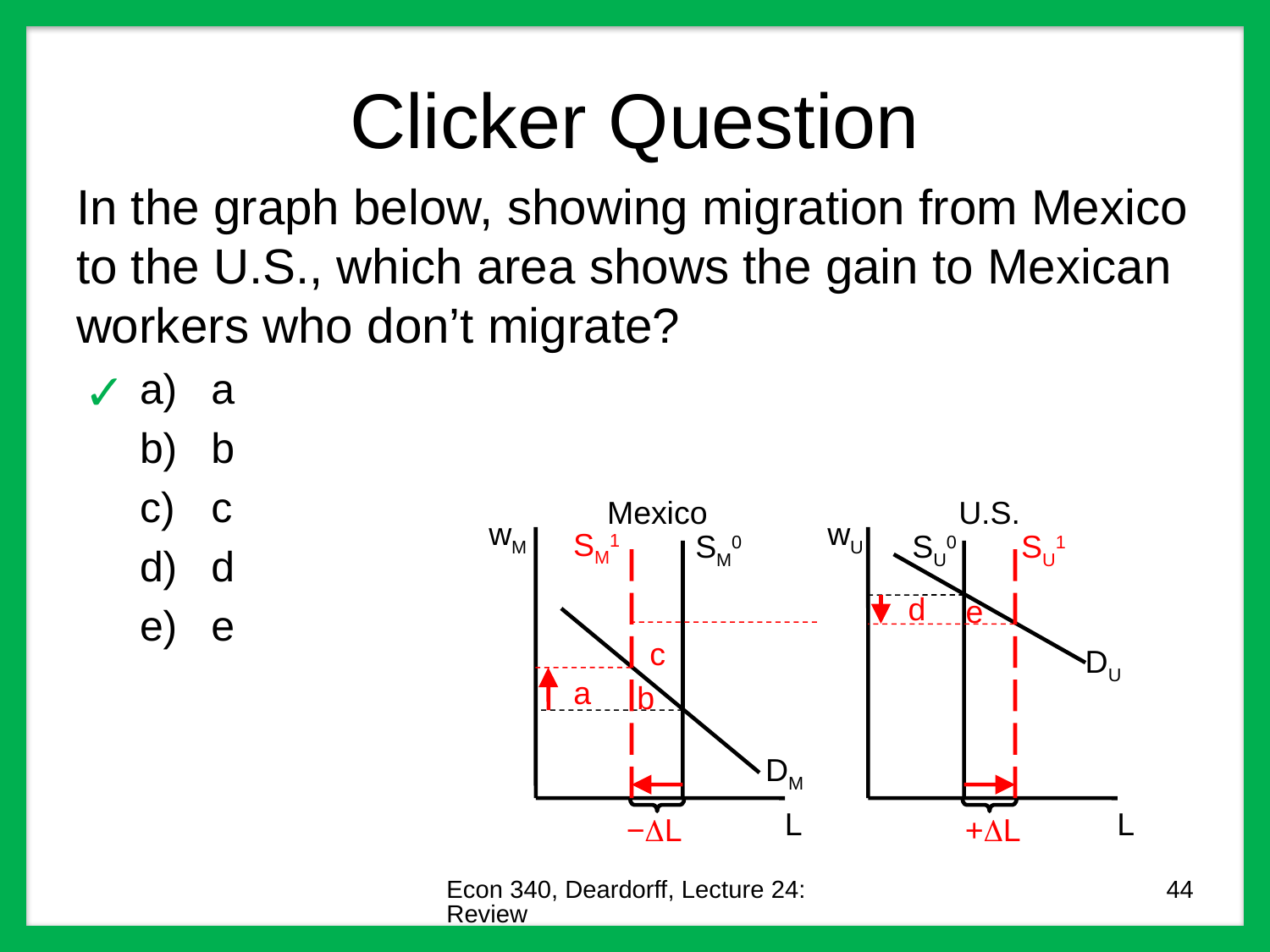

# Clicker Question
In the graph below, showing migration from Mexico to the U.S., which area shows the gain to Mexican workers who don’t migrate?
a
b
c
d
e
✓
Mexico
U.S.
wM
wU
SM1
SM0
SU0
SU1

d
e

c
DU
a

b

DM

L

L
−ΔL
+ΔL
Econ 340, Deardorff, Lecture 24:  Review
44